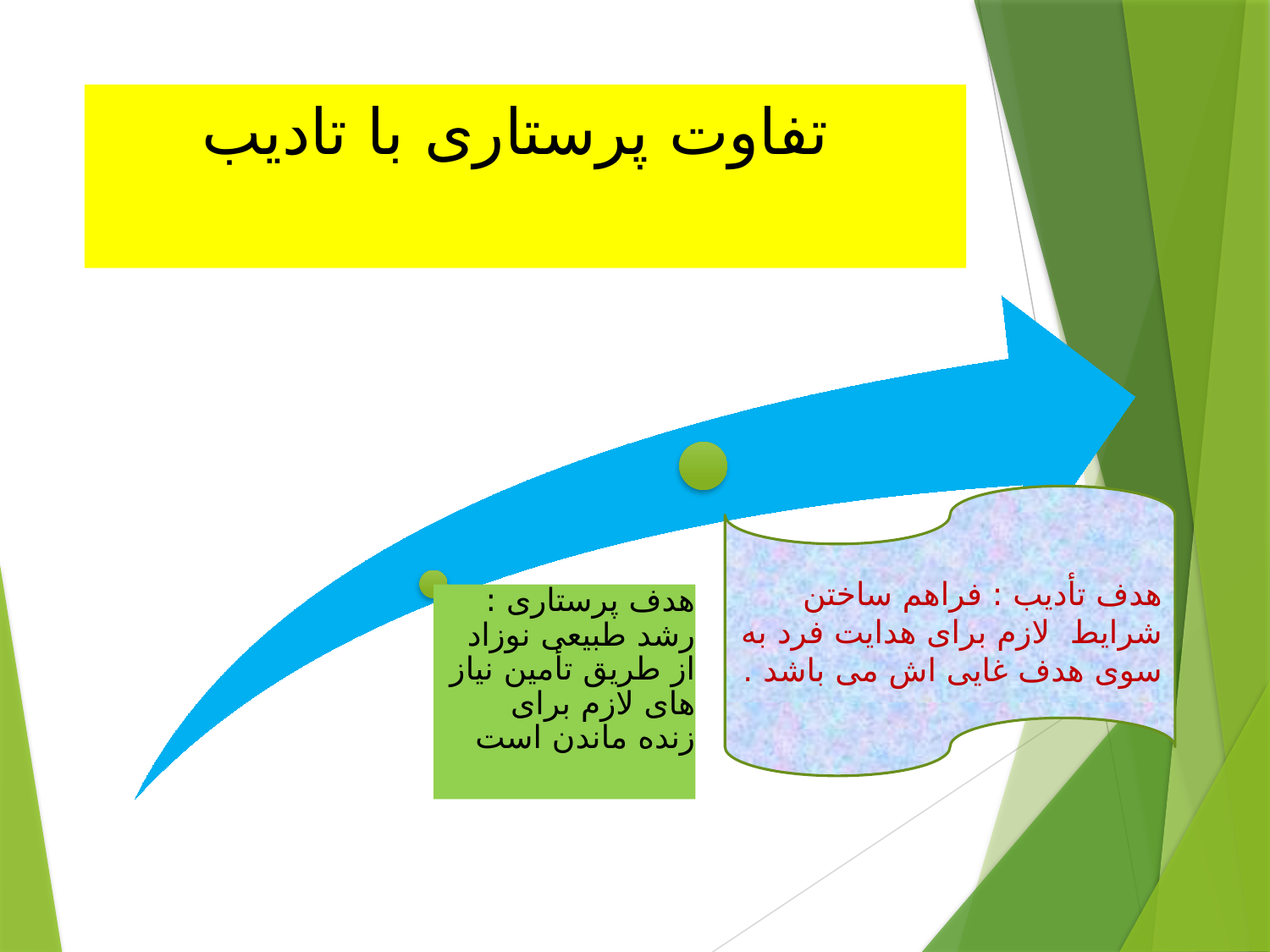

# تفاوت پرستاری با تادیب
هدف پرستاری : رشد طبیعی نوزاد از طریق تأمین نیاز های لازم برای زنده ماندن است

هدف تأدیب : فراهم ساختن شرایط  لازم برای هدایت فرد به سوی هدف غایی اش می باشد .